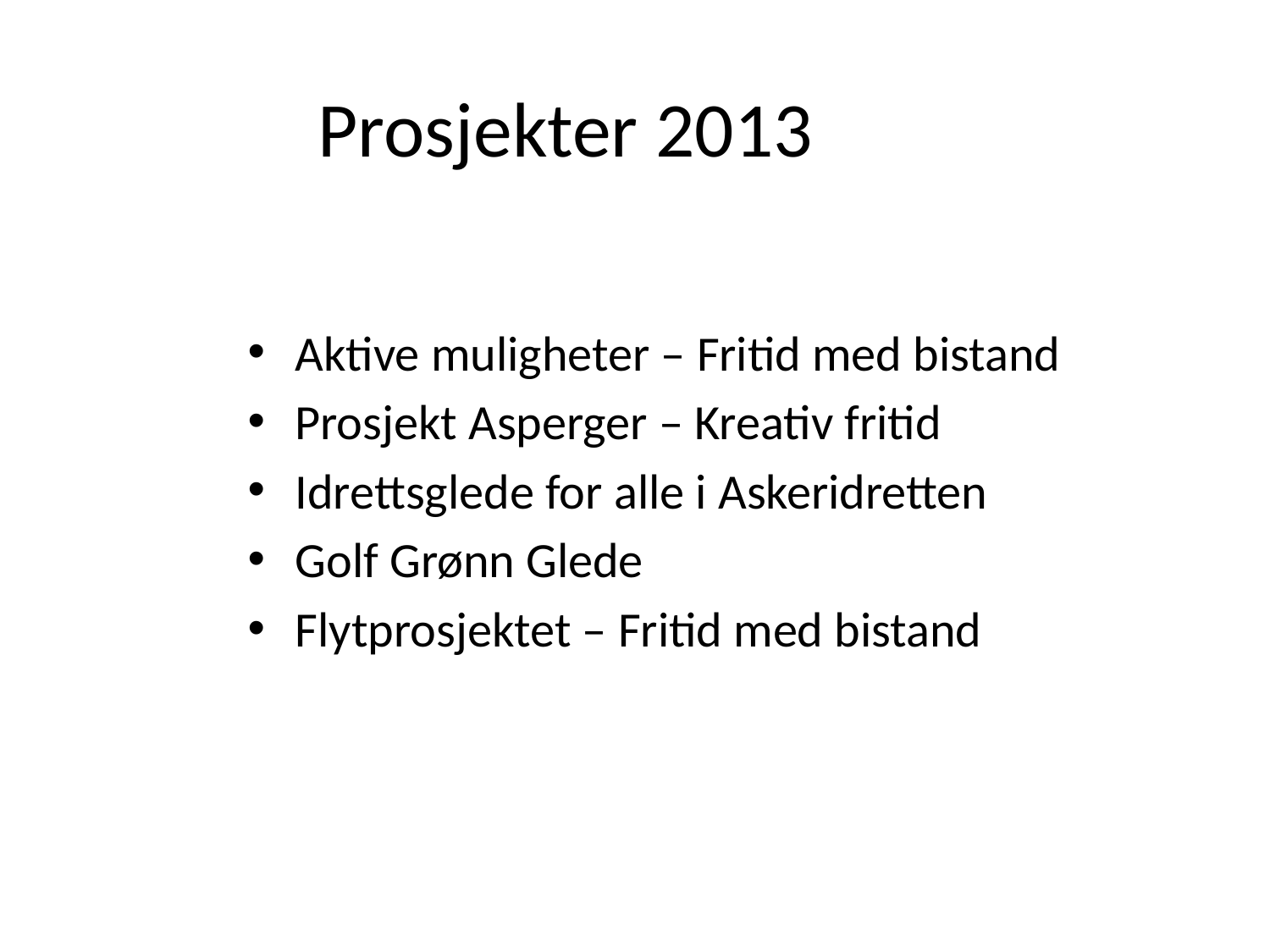

# Prosjekter 2013

Aktive muligheter – Fritid med bistand
Prosjekt Asperger – Kreativ fritid
Idrettsglede for alle i Askeridretten
Golf Grønn Glede
Flytprosjektet – Fritid med bistand